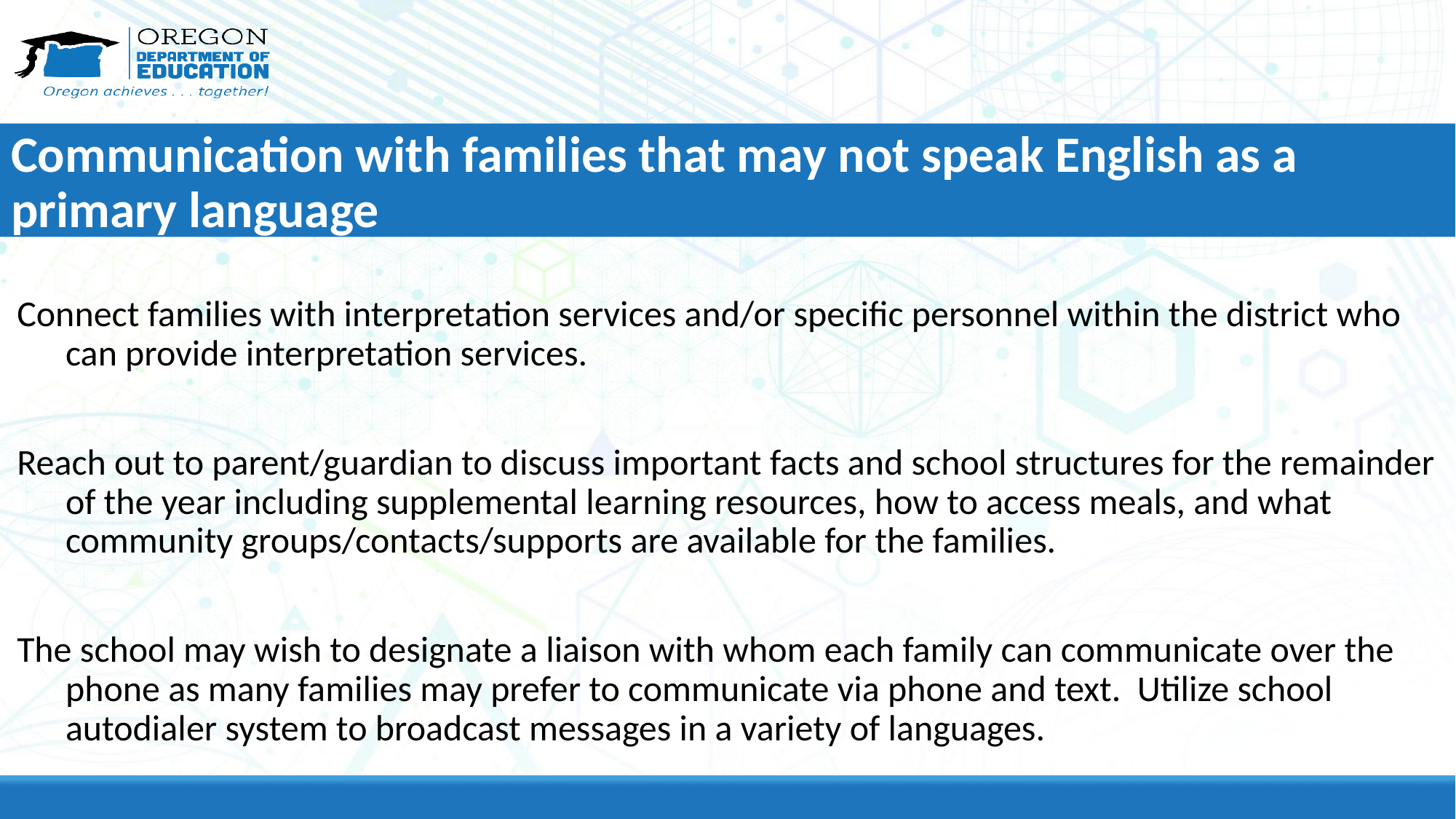

# Communication with families that may not speak English as a primary language

Connect families with interpretation services and/or specific personnel within the district who can provide interpretation services.

Reach out to parent/guardian to discuss important facts and school structures for the remainder of the year including supplemental learning resources, how to access meals, and what community groups/contacts/supports are available for the families.

The school may wish to designate a liaison with whom each family can communicate over the phone as many families may prefer to communicate via phone and text.  Utilize school autodialer system to broadcast messages in a variety of languages.